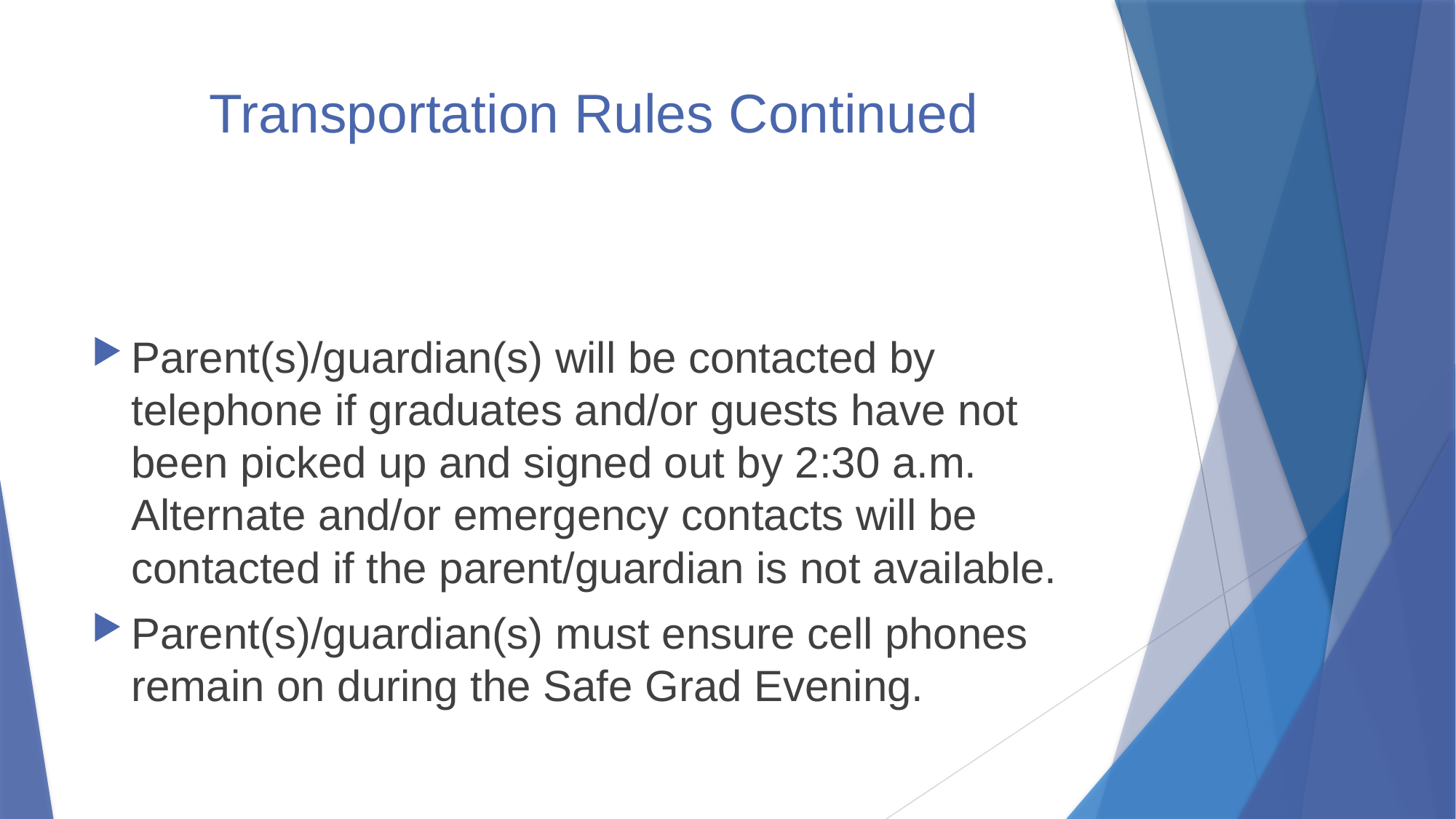

# Transportation Rules Continued

Parent(s)/guardian(s) will be contacted by telephone if graduates and/or guests have not been picked up and signed out by 2:30 a.m.  Alternate and/or emergency contacts will be contacted if the parent/guardian is not available.
Parent(s)/guardian(s) must ensure cell phones remain on during the Safe Grad Evening.